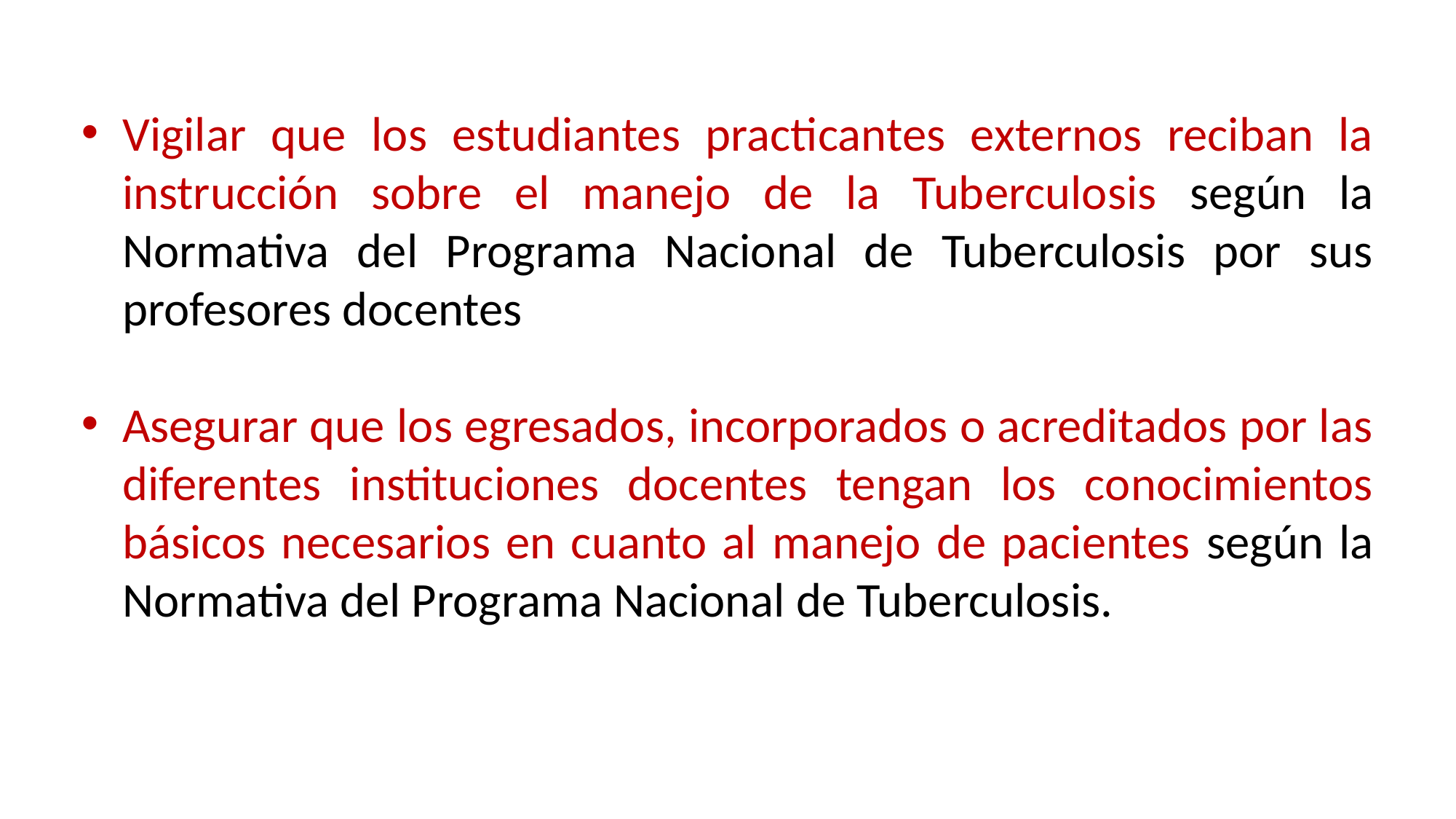

Vigilar que los estudiantes practicantes externos reciban la instrucción sobre el manejo de la Tuberculosis según la Normativa del Programa Nacional de Tuberculosis por sus profesores docentes

Asegurar que los egresados, incorporados o acreditados por las diferentes instituciones docentes tengan los conocimientos básicos necesarios en cuanto al manejo de pacientes según la Normativa del Programa Nacional de Tuberculosis.